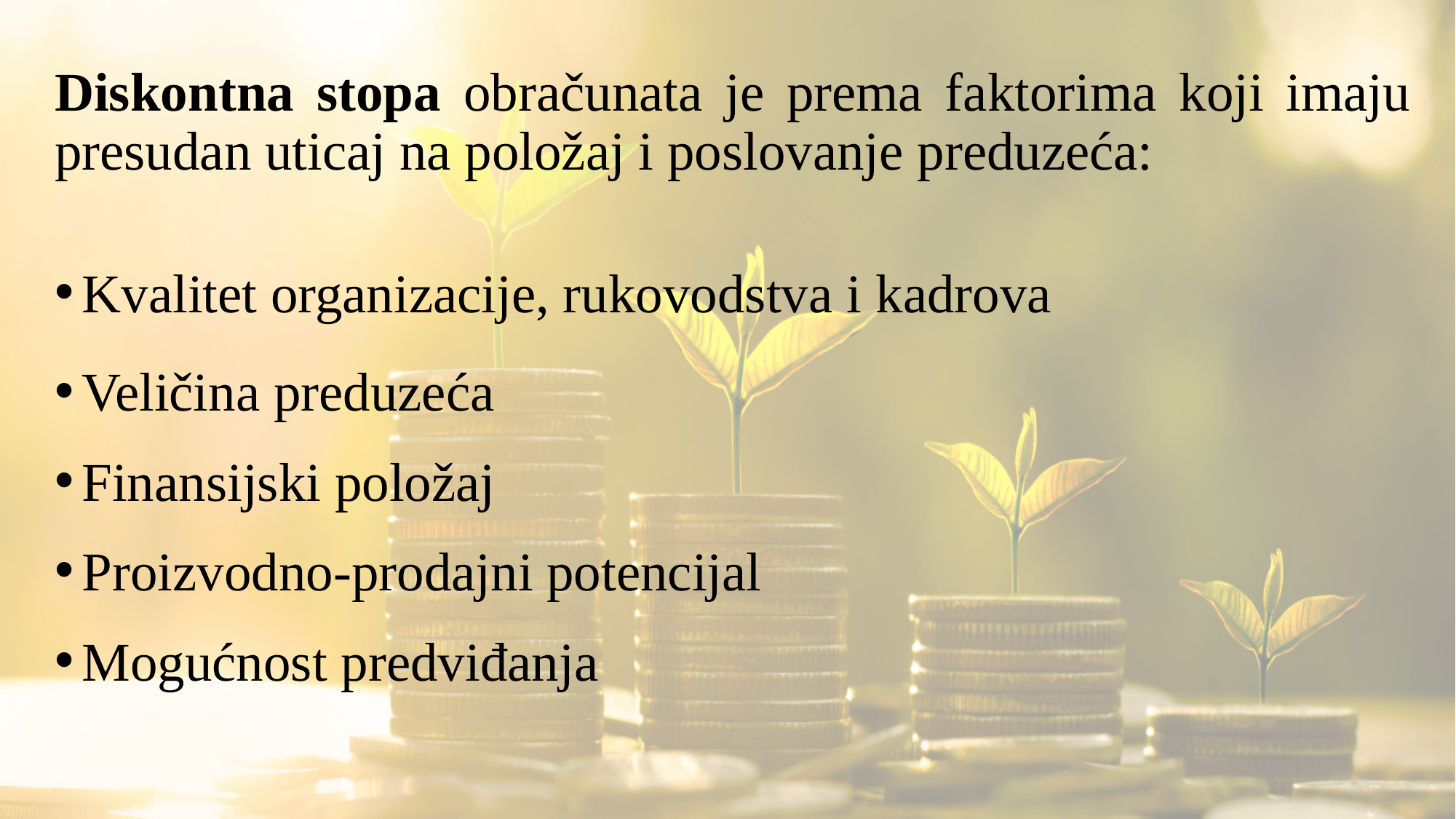

# Diskontna stopa obračunata je prema faktorima koji imaju presudan uticaj na položaj i poslovanje preduzeća:
Kvalitet organizacije, rukovodstva i kadrova
Veličina preduzeća
Finansijski položaj
Proizvodno-prodajni potencijal
Mogućnost predviđanja